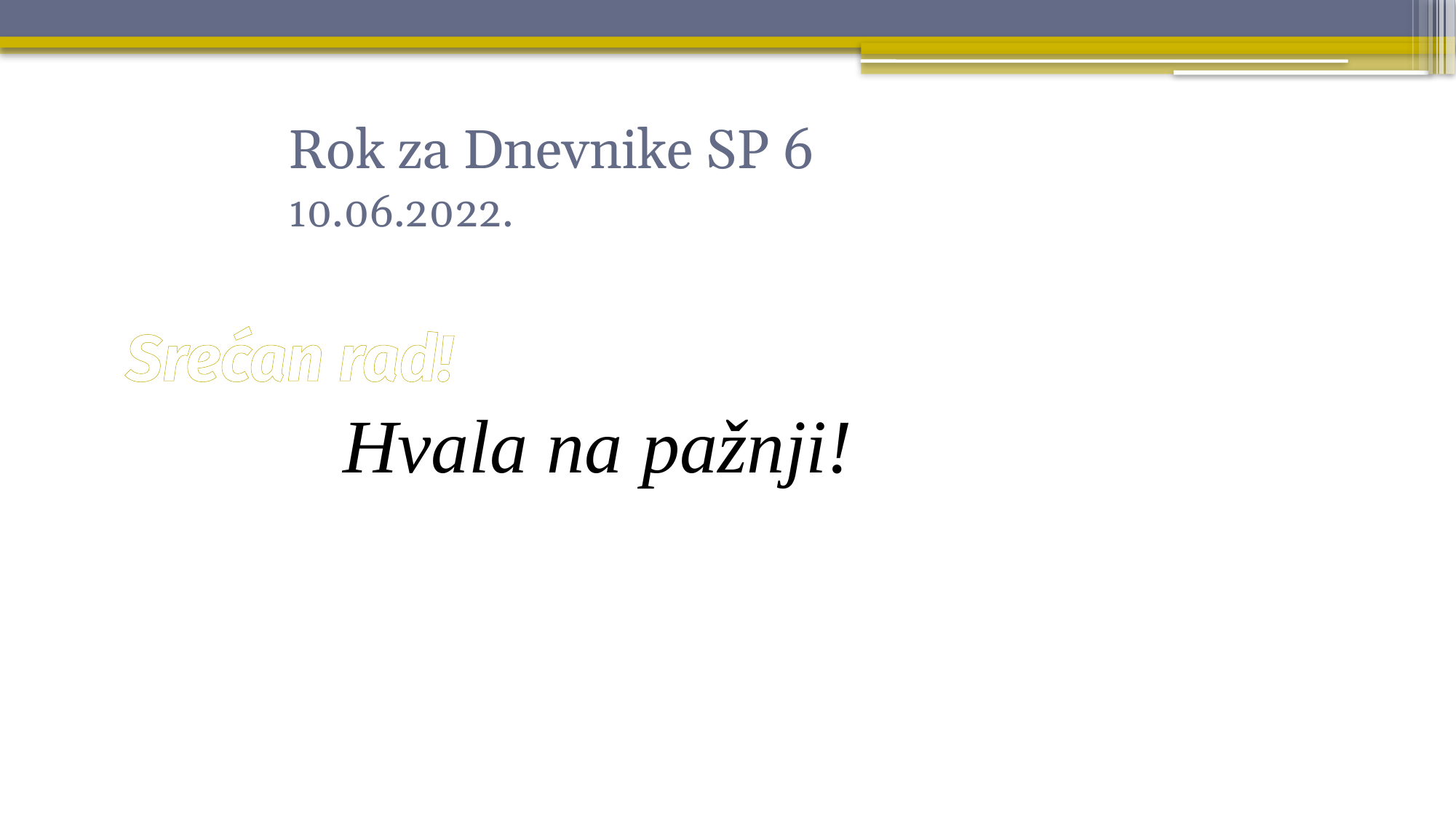

Rok za Dnevnike SP 6
10.06.2022.

# Srećan rad!
Hvala na pažnji!